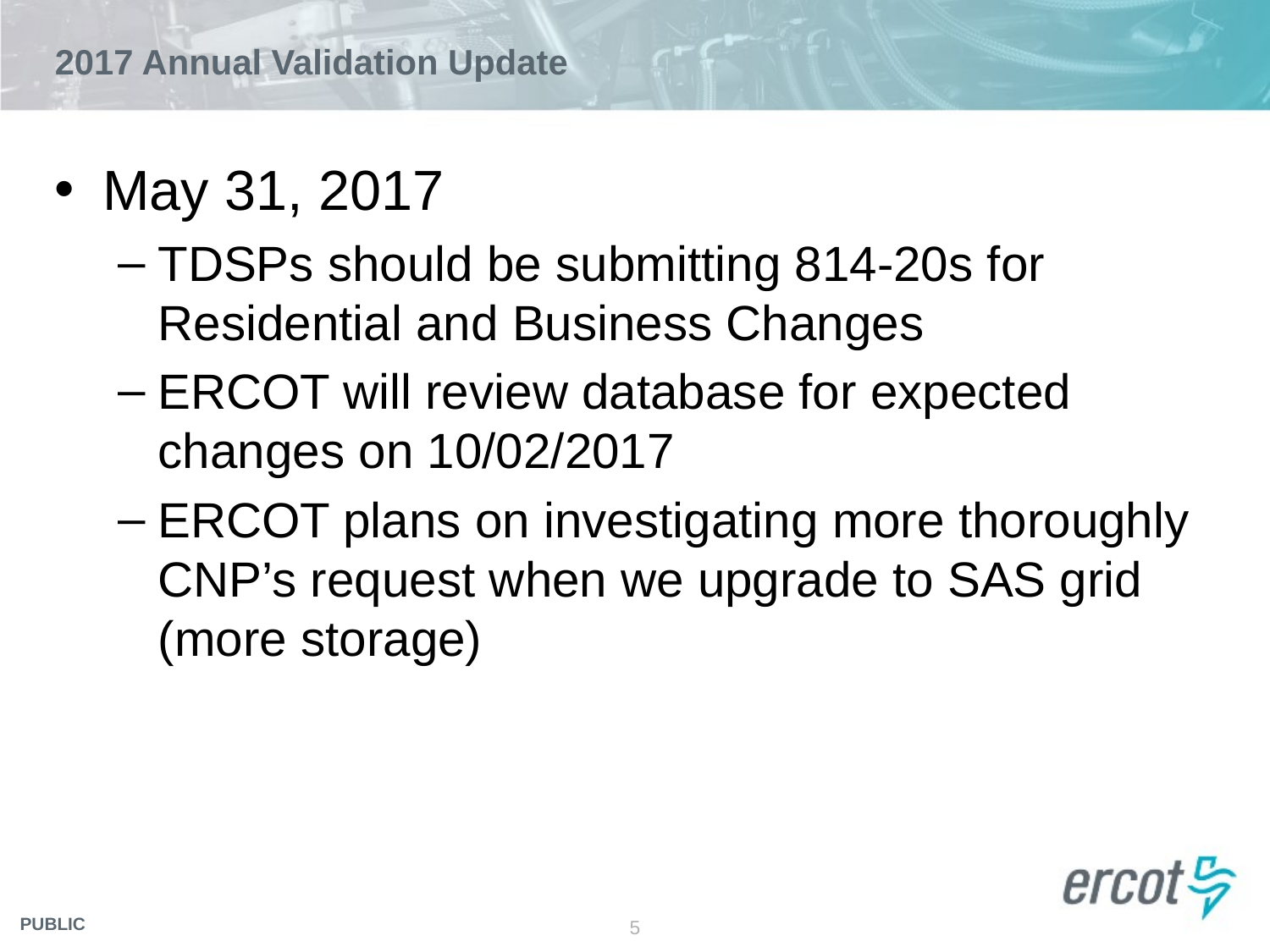

# 2017 Annual Validation Update
May 31, 2017
TDSPs should be submitting 814-20s for Residential and Business Changes
ERCOT will review database for expected changes on 10/02/2017
ERCOT plans on investigating more thoroughly CNP’s request when we upgrade to SAS grid (more storage)
5